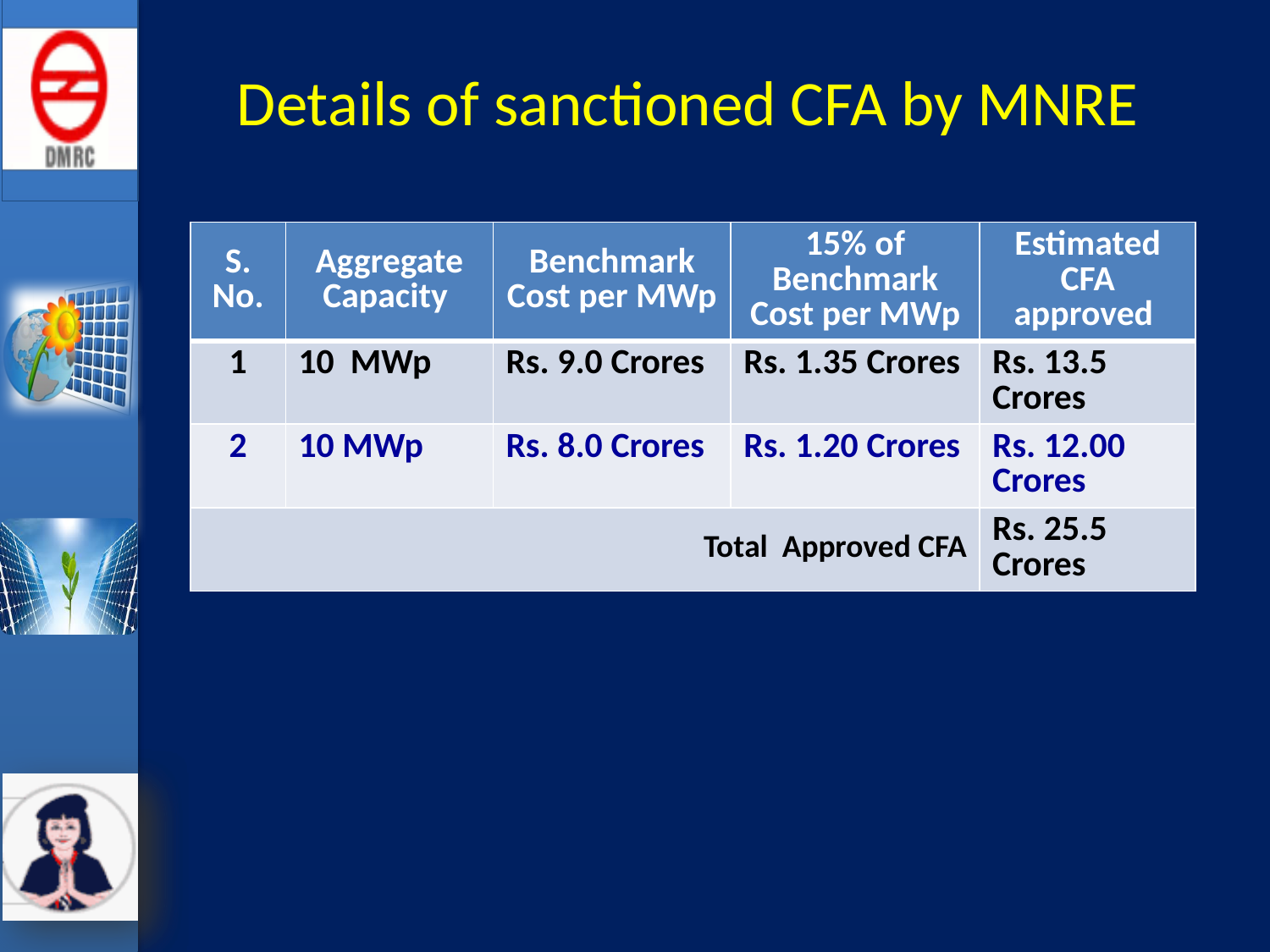

# Details of sanctioned CFA by MNRE
| S. No. | Aggregate Capacity | Benchmark Cost per MWp | 15% of Benchmark Cost per MWp | Estimated CFA approved |
| --- | --- | --- | --- | --- |
| 1 | 10 MWp | Rs. 9.0 Crores | Rs. 1.35 Crores | Rs. 13.5 Crores |
| 2 | 10 MWp | Rs. 8.0 Crores | Rs. 1.20 Crores | Rs. 12.00 Crores |
| Total Approved CFA |  |  |  | Rs. 25.5 Crores |